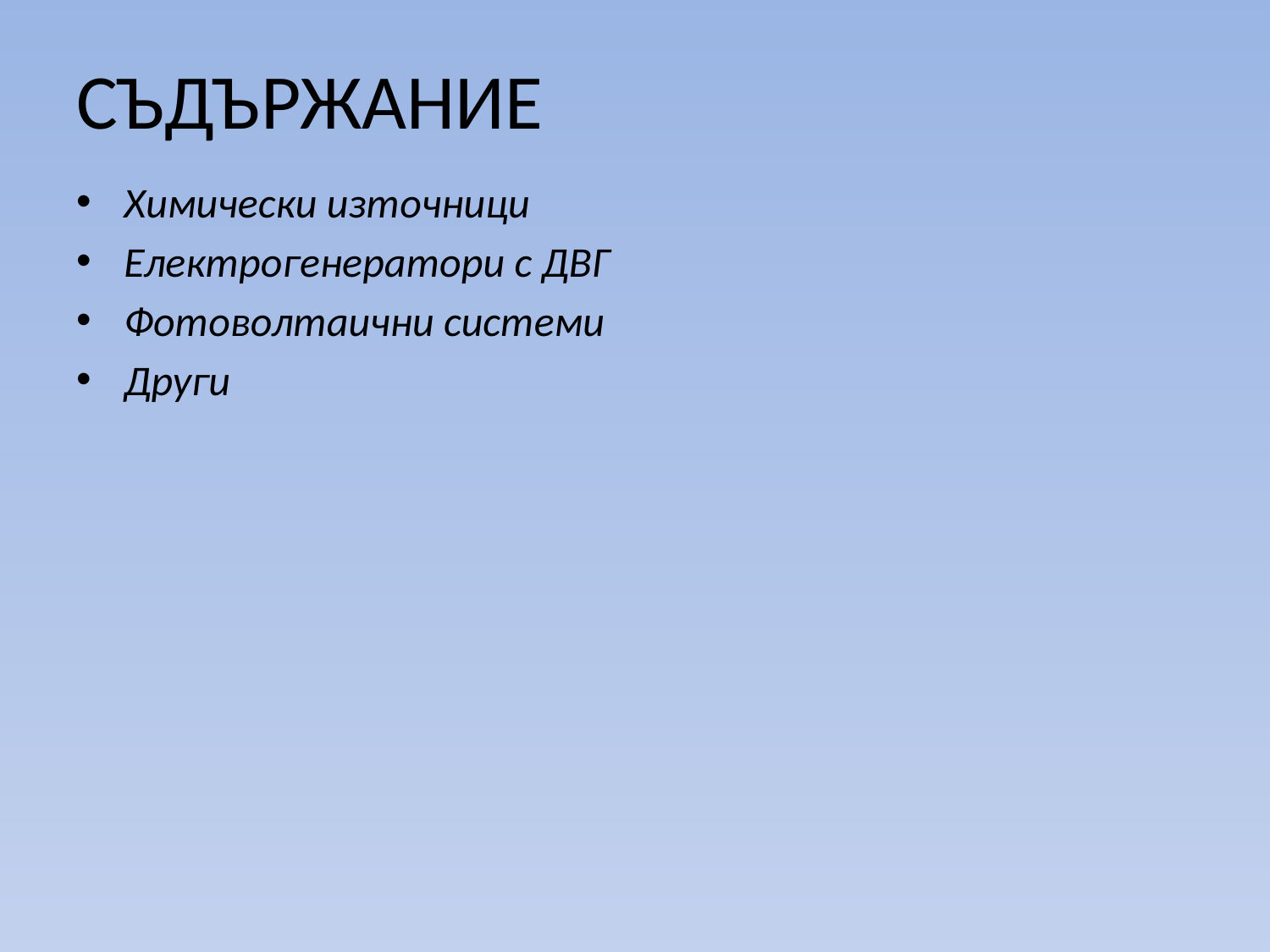

# Съдържание
Химически източници
Електрогенератори с ДВГ
Фотоволтаични системи
Други